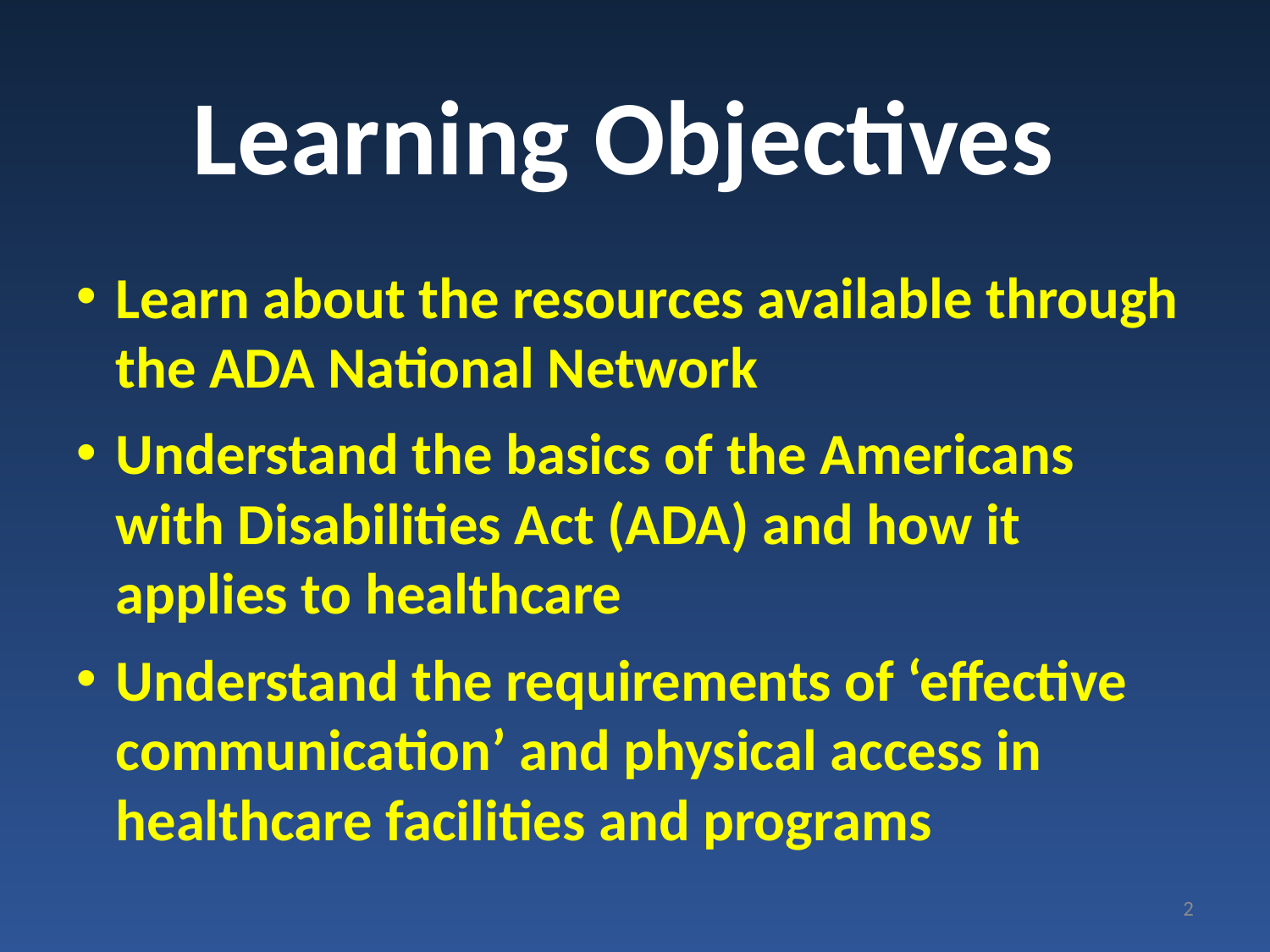

# Learning Objectives
Learn about the resources available through the ADA National Network

Understand the basics of the Americans with Disabilities Act (ADA) and how it applies to healthcare

Understand the requirements of ‘effective communication’ and physical access in healthcare facilities and programs
2